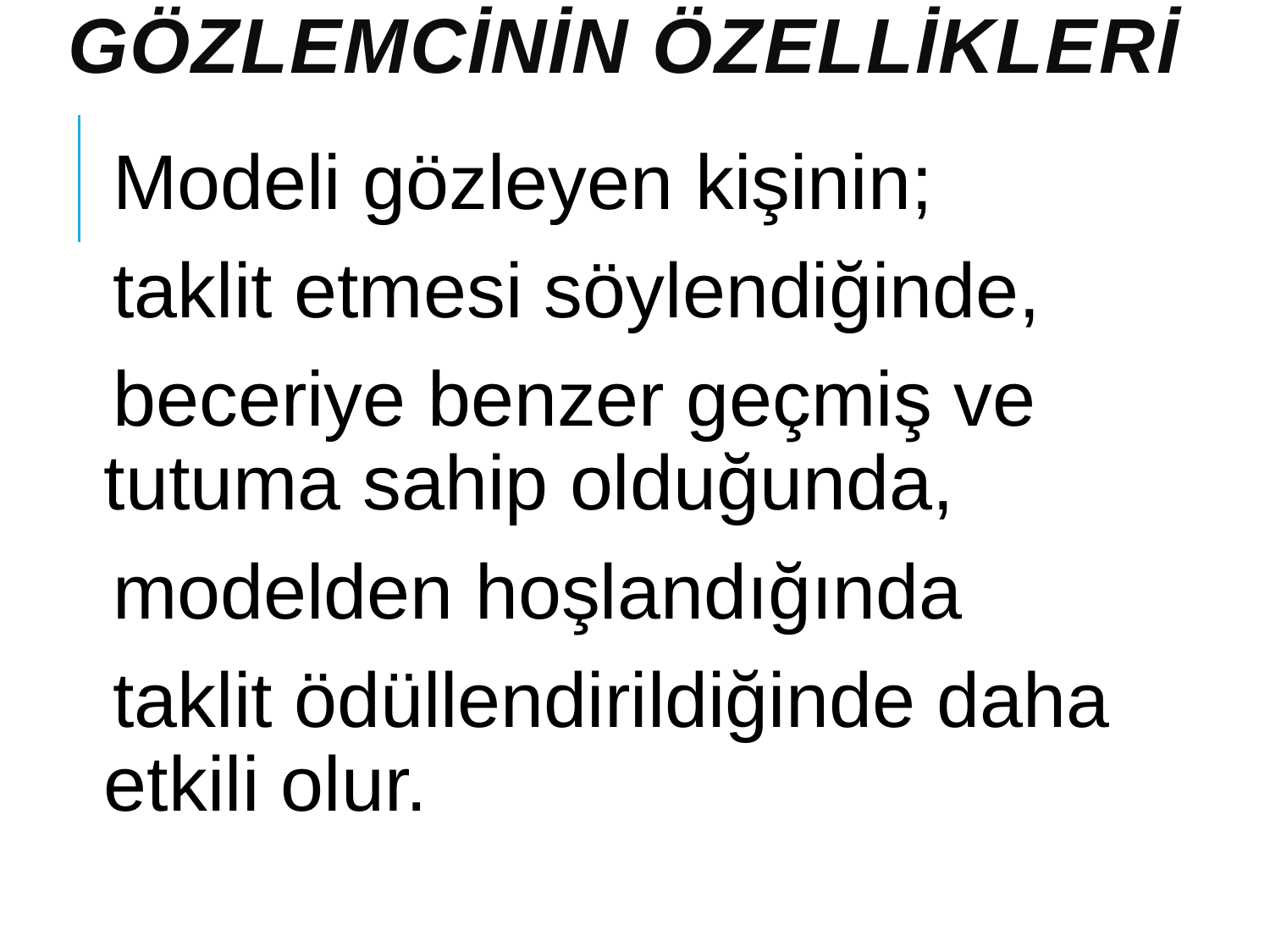

# Gözlemcinin özellikleri
Modeli gözleyen kişinin;
taklit etmesi söylendiğinde,
beceriye benzer geçmiş ve tutuma sahip olduğunda,
modelden hoşlandığında
taklit ödüllendirildiğinde daha etkili olur.